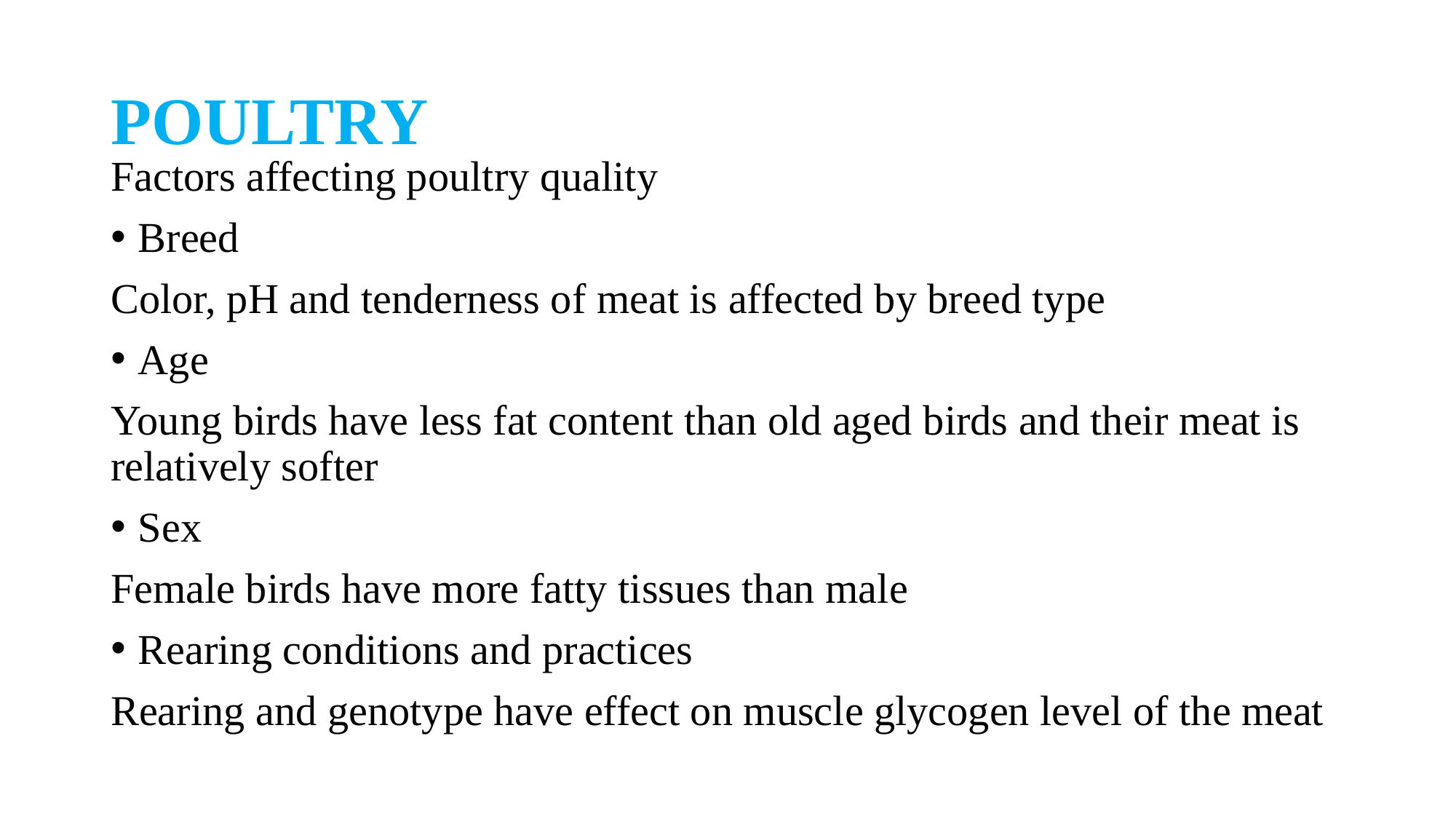

# POULTRY
Factors affecting poultry quality
Breed
Color, pH and tenderness of meat is affected by breed type
Age
Young birds have less fat content than old aged birds and their meat is relatively softer
Sex
Female birds have more fatty tissues than male
Rearing conditions and practices
Rearing and genotype have effect on muscle glycogen level of the meat